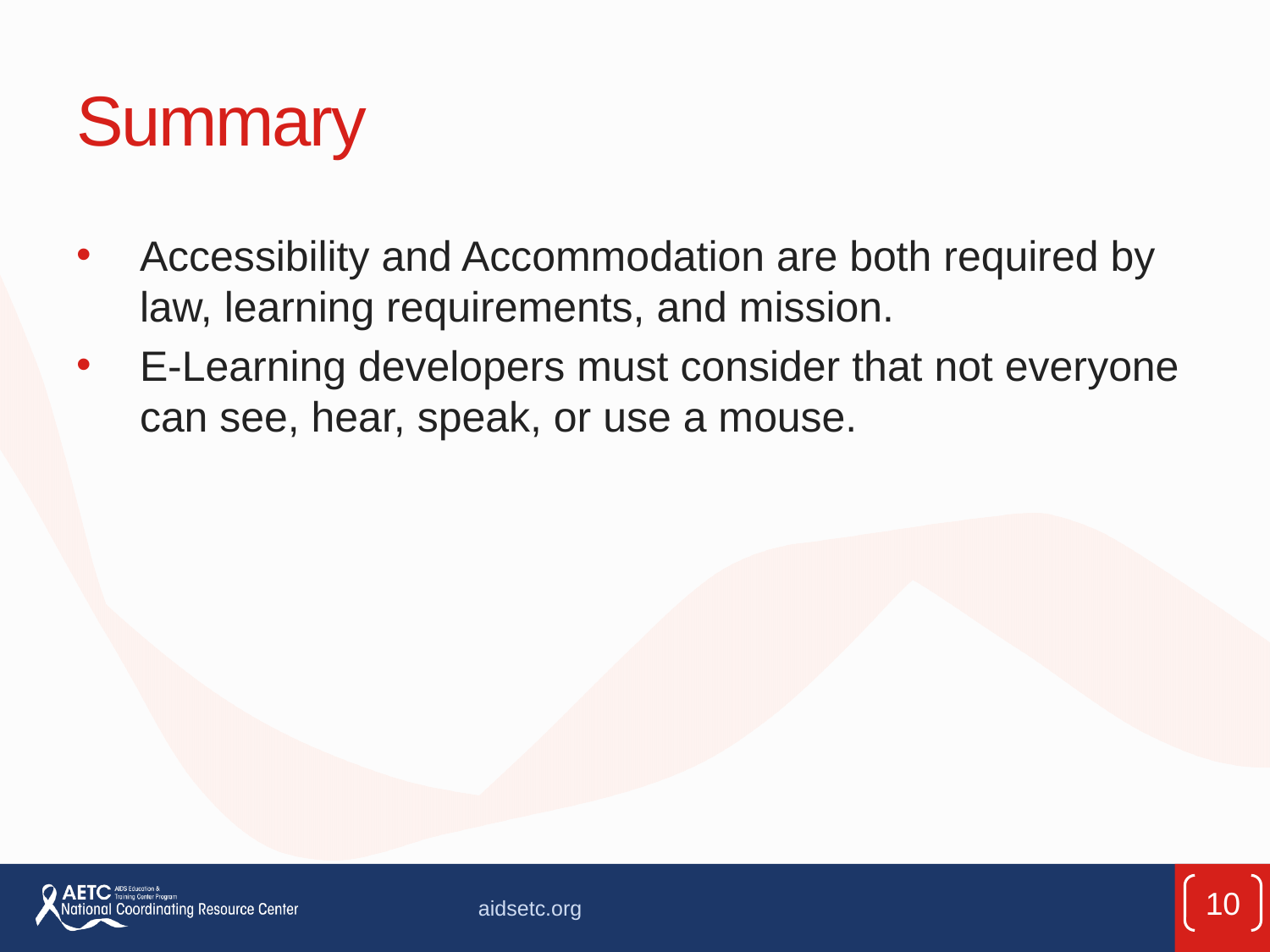

# Summary
Accessibility and Accommodation are both required by law, learning requirements, and mission.
E-Learning developers must consider that not everyone can see, hear, speak, or use a mouse.

10
aidsetc.org